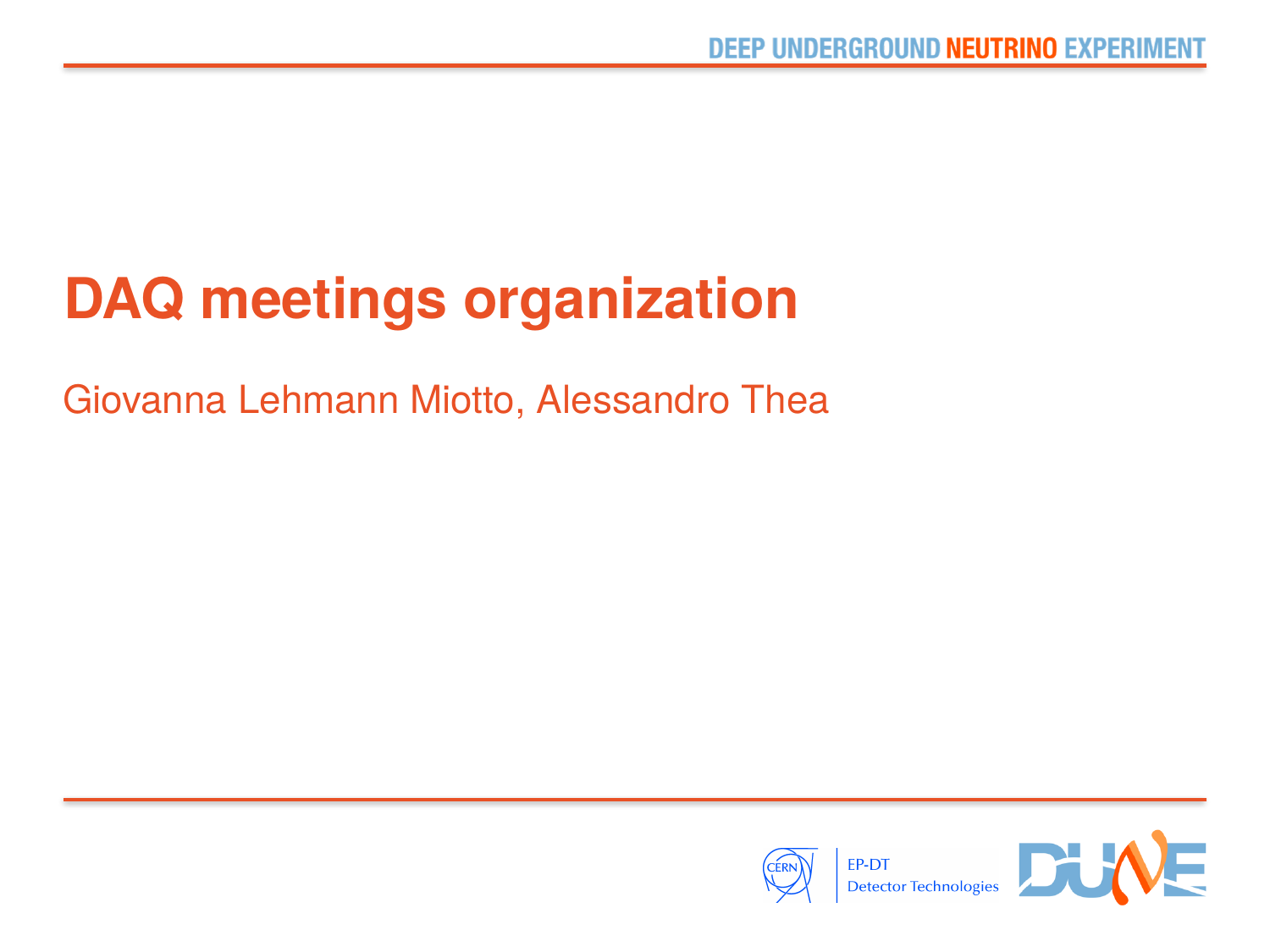

# DAQ meetings organization
Giovanna Lehmann Miotto, Alessandro Thea